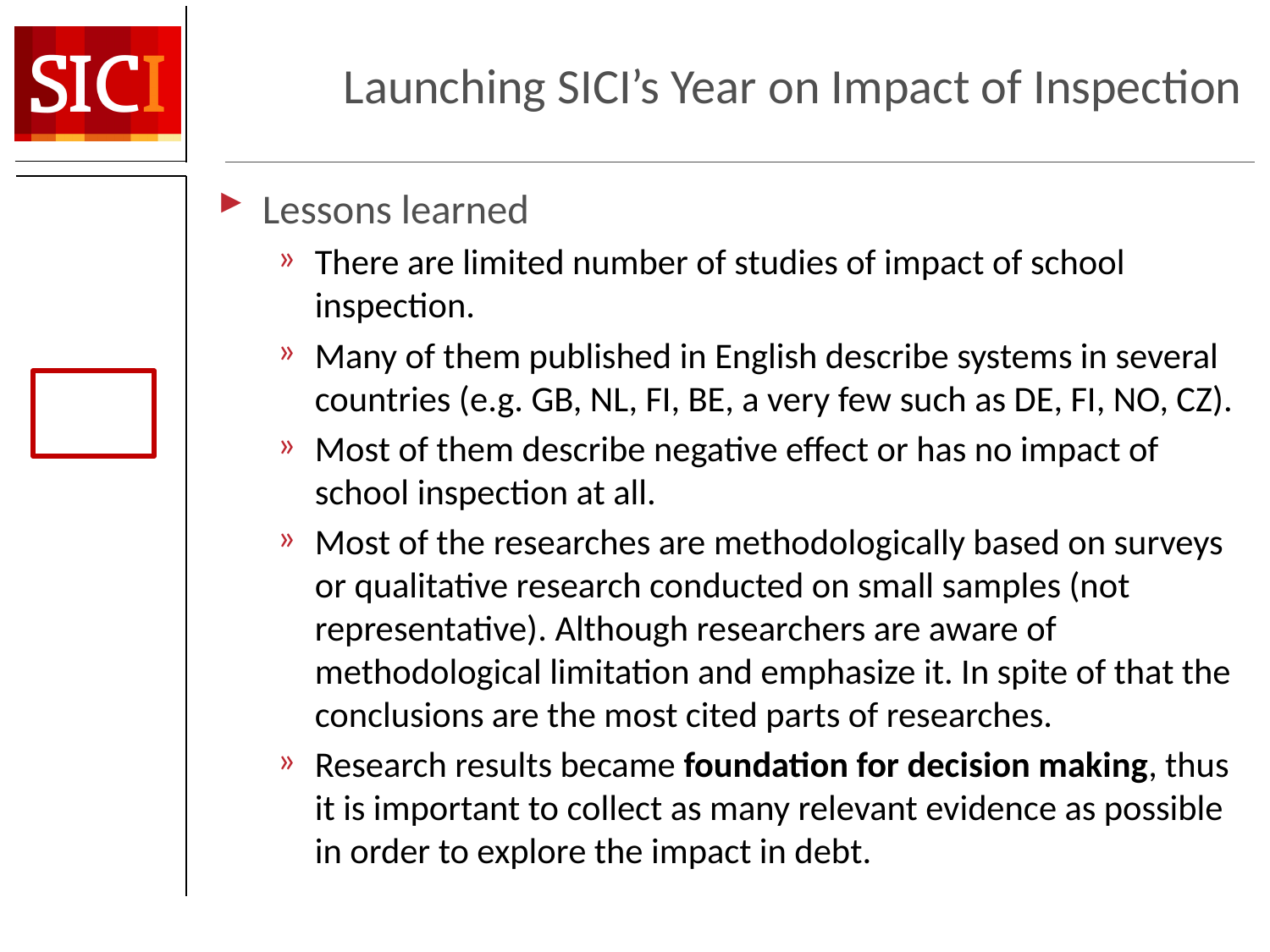

# Launching SICI’s Year on Impact of Inspection
Lessons learned
There are limited number of studies of impact of school inspection.
Many of them published in English describe systems in several countries (e.g. GB, NL, FI, BE, a very few such as DE, FI, NO, CZ).
Most of them describe negative effect or has no impact of school inspection at all.
Most of the researches are methodologically based on surveys or qualitative research conducted on small samples (not representative). Although researchers are aware of methodological limitation and emphasize it. In spite of that the conclusions are the most cited parts of researches.
Research results became foundation for decision making, thus it is important to collect as many relevant evidence as possible in order to explore the impact in debt.